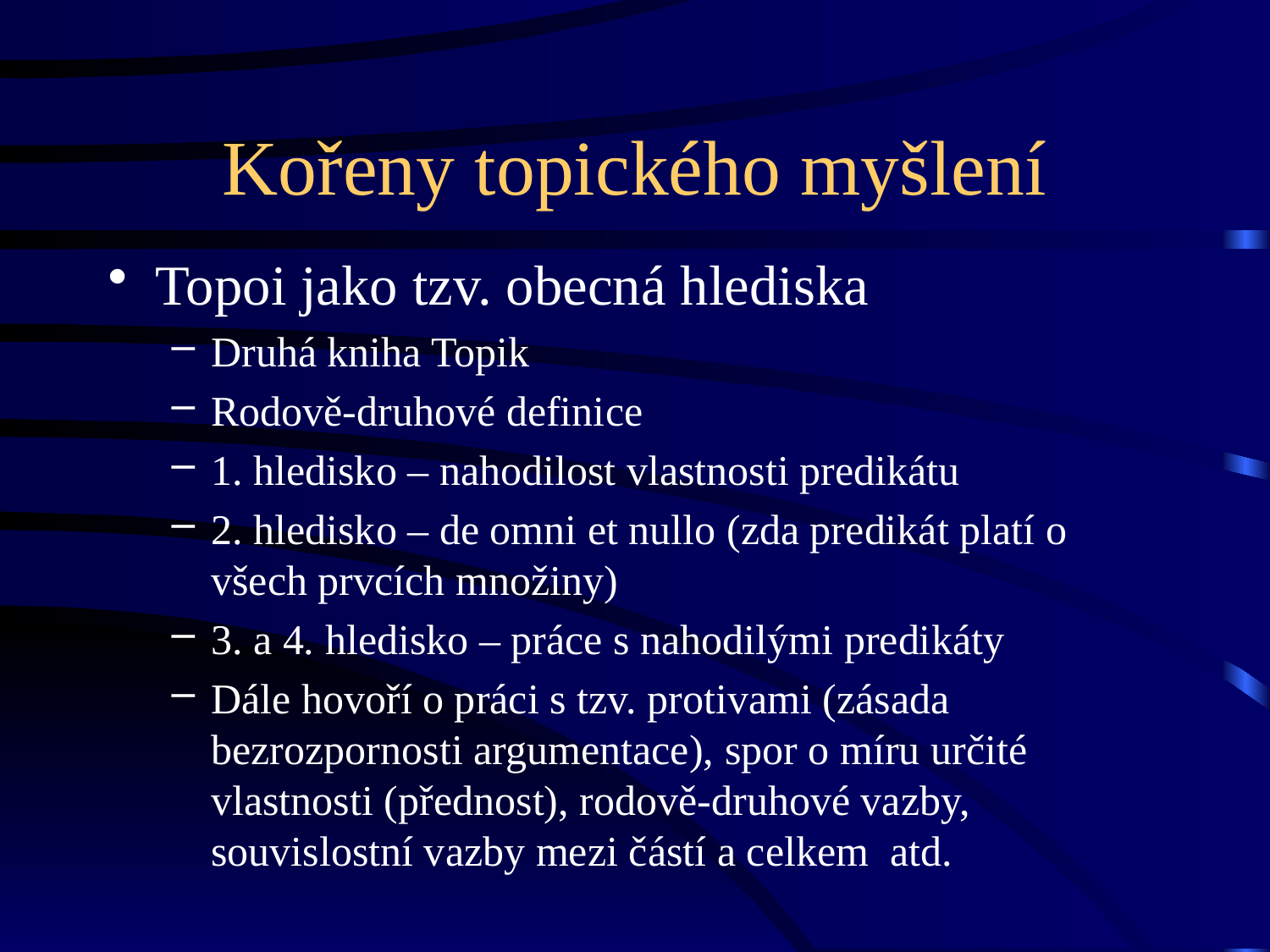

# Kořeny topického myšlení
Topoi jako tzv. obecná hlediska
Druhá kniha Topik
Rodově-druhové definice
1. hledisko – nahodilost vlastnosti predikátu
2. hledisko – de omni et nullo (zda predikát platí o všech prvcích množiny)
3. a 4. hledisko – práce s nahodilými predikáty
Dále hovoří o práci s tzv. protivami (zásada bezrozpornosti argumentace), spor o míru určité vlastnosti (přednost), rodově-druhové vazby, souvislostní vazby mezi částí a celkem  atd.